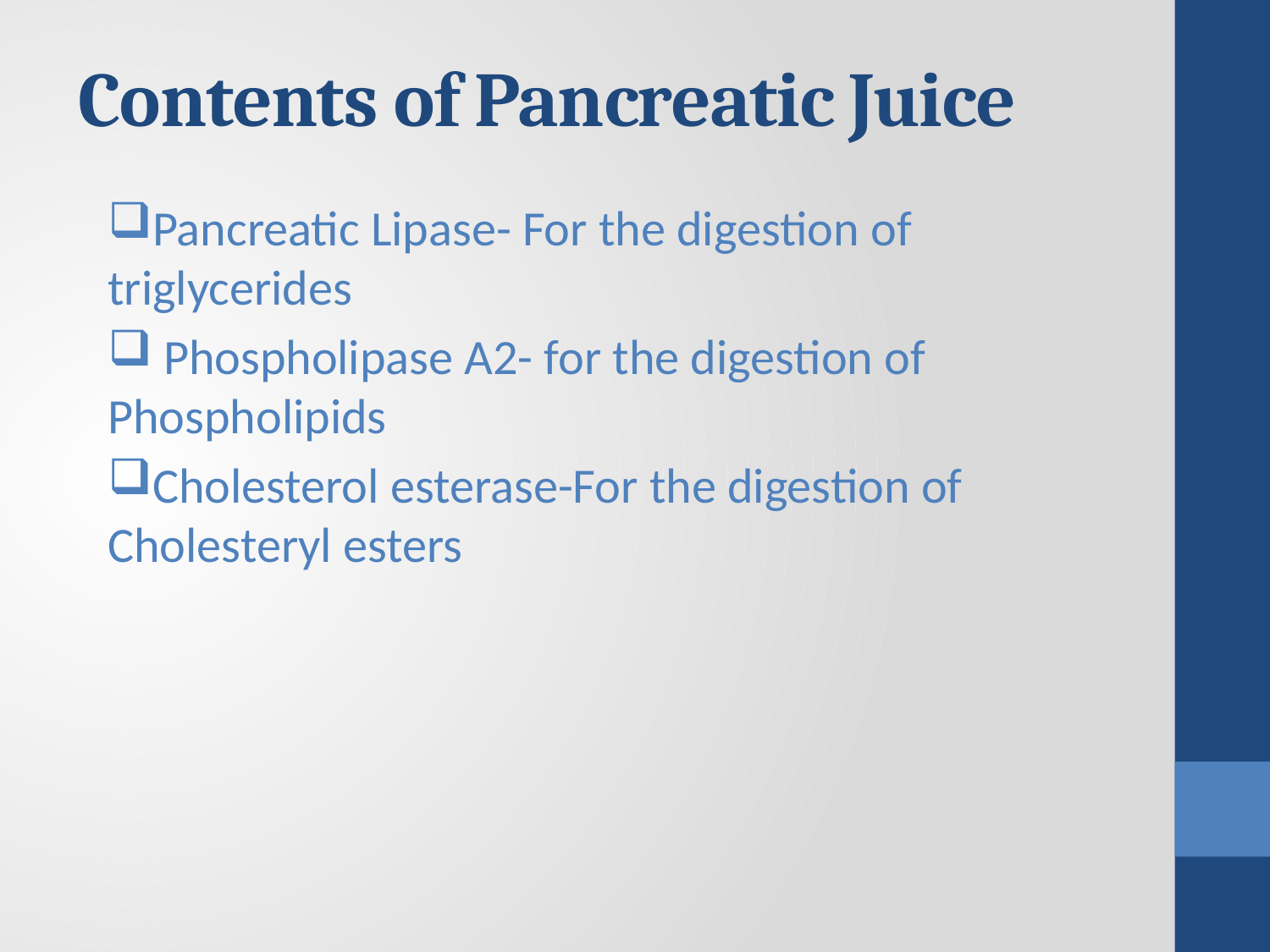

# Contents of Pancreatic Juice
Pancreatic Lipase- For the digestion of triglycerides
 Phospholipase A2- for the digestion of Phospholipids
Cholesterol esterase-For the digestion of Cholesteryl esters